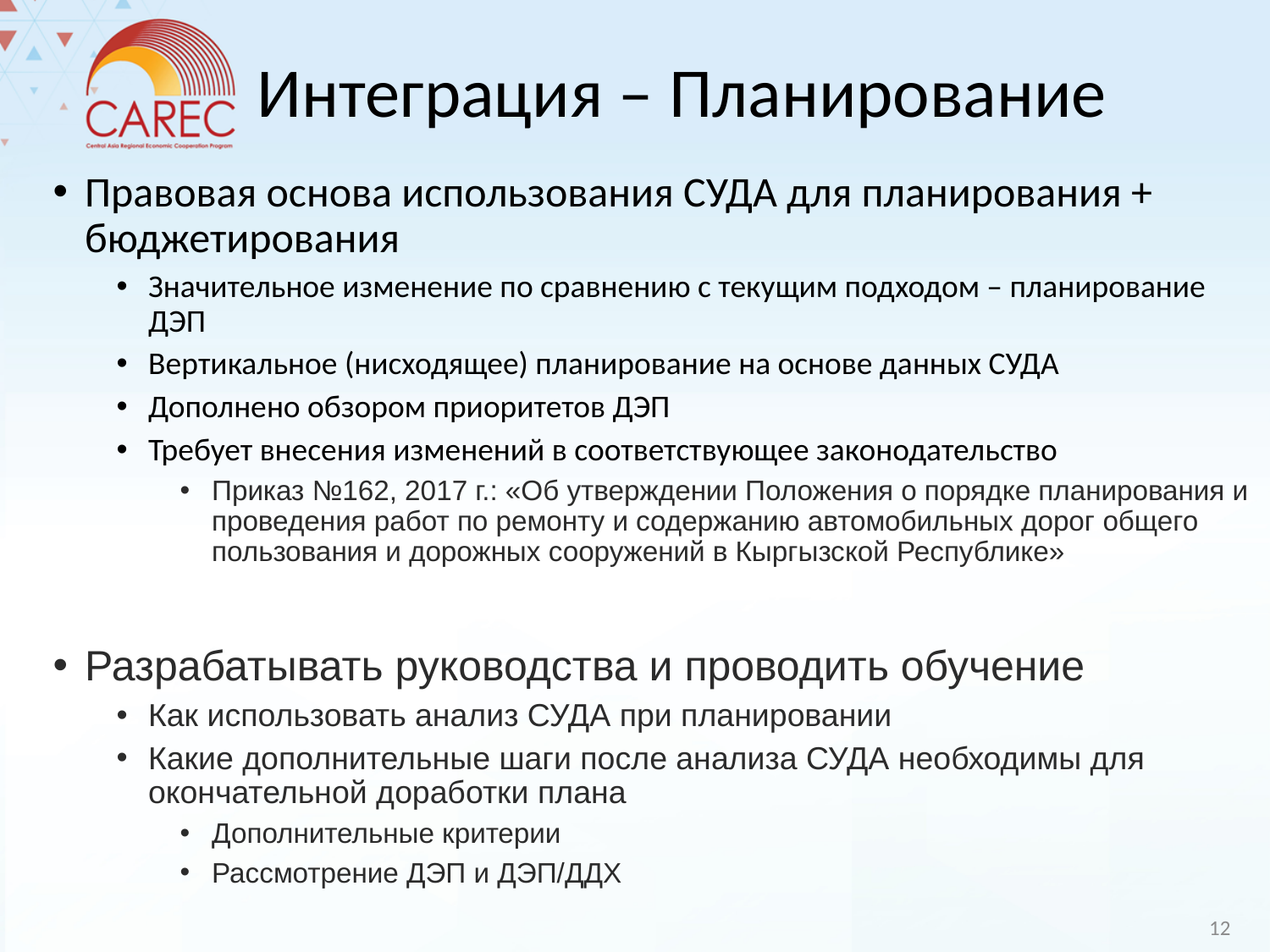

# Интеграция – Планирование
Правовая основа использования СУДА для планирования + бюджетирования
Значительное изменение по сравнению с текущим подходом – планирование ДЭП
Вертикальное (нисходящее) планирование на основе данных СУДА
Дополнено обзором приоритетов ДЭП
Требует внесения изменений в соответствующее законодательство
Приказ №162, 2017 г.: «Об утверждении Положения о порядке планирования и проведения работ по ремонту и содержанию автомобильных дорог общего пользования и дорожных сооружений в Кыргызской Республике»

Разрабатывать руководства и проводить обучение
Как использовать анализ СУДА при планировании
Какие дополнительные шаги после анализа СУДА необходимы для окончательной доработки плана
Дополнительные критерии
Рассмотрение ДЭП и ДЭП/ДДХ
12